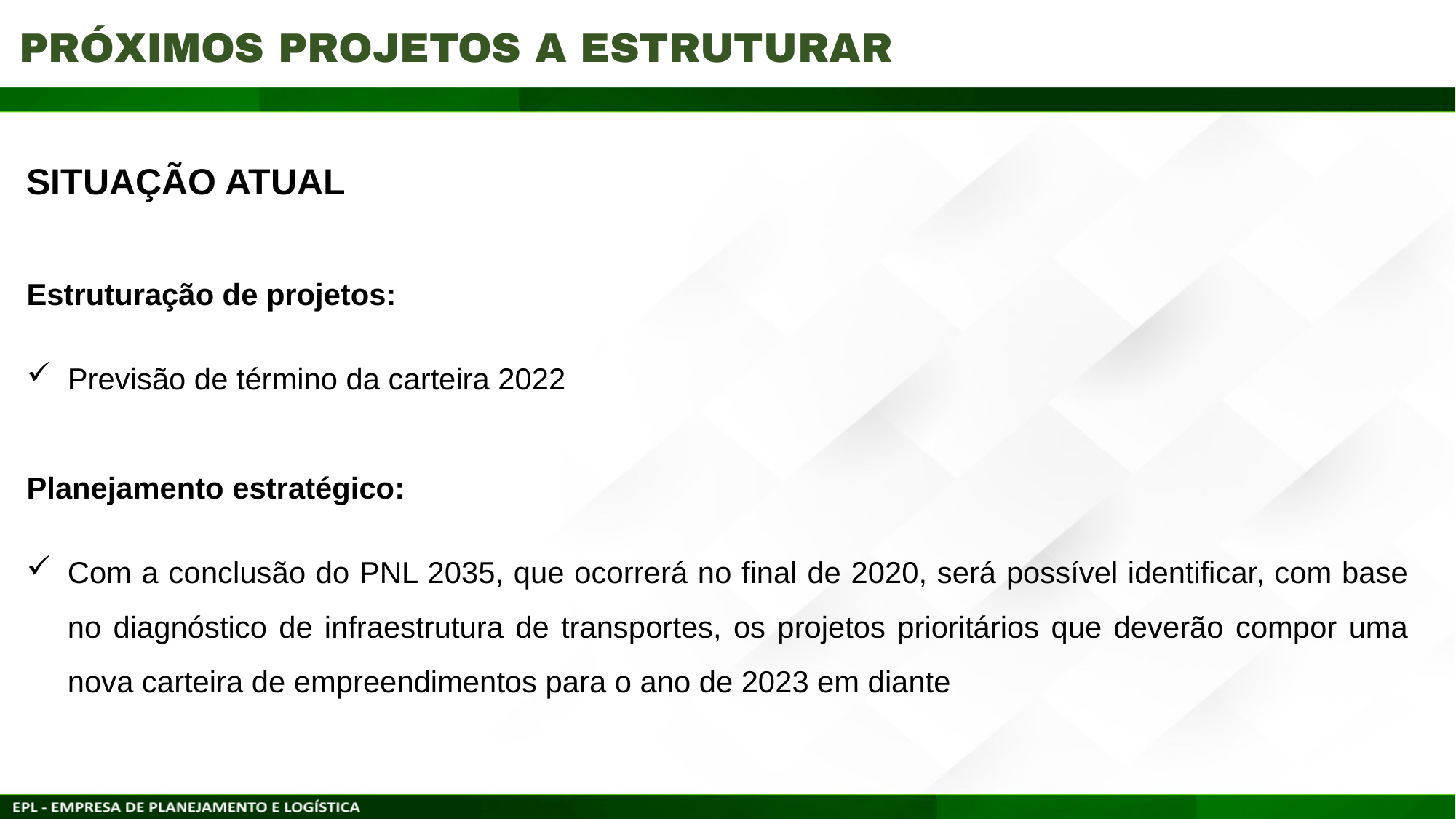

# PRÓXIMOS PROJETOS A ESTRUTURAR
SITUAÇÃO ATUAL

Estruturação de projetos:

Previsão de término da carteira 2022

Planejamento estratégico:

Com a conclusão do PNL 2035, que ocorrerá no final de 2020, será possível identificar, com base no diagnóstico de infraestrutura de transportes, os projetos prioritários que deverão compor uma nova carteira de empreendimentos para o ano de 2023 em diante